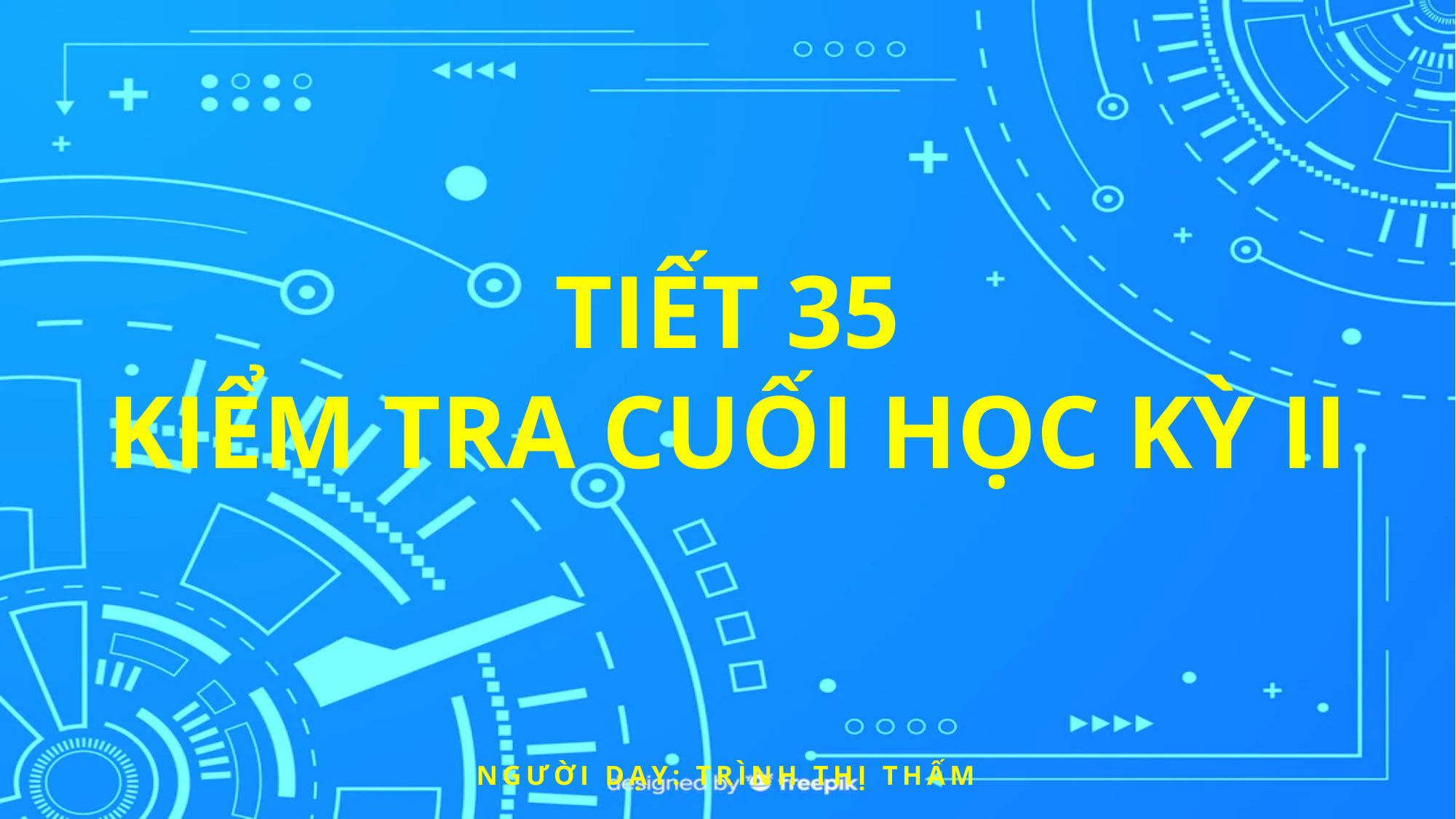

# TIẾT 35 KIỂM TRA CUỐI HỌC KỲ II
Người dạy: Trình thị thấm